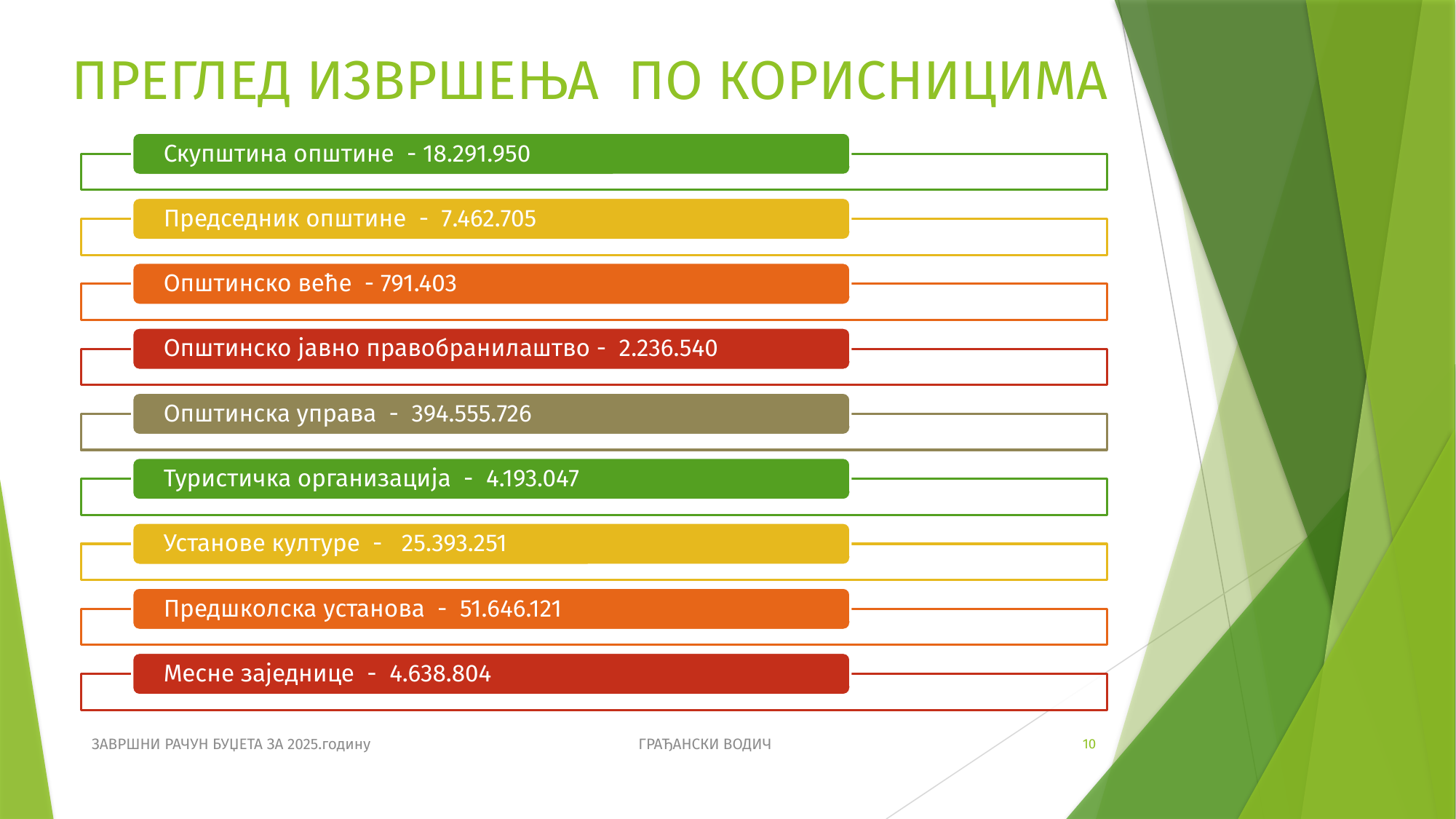

# ПРЕГЛЕД ИЗВРШЕЊА  ПО КОРИСНИЦИМА
Скупштина општине  - 18.291.950
Председник општине  -  7.462.705
Општинско веће  - 791.403
Општинско јавно правобранилаштво -  2.236.540
Општинска управа  -  394.555.726
Туристичка организација  -  4.193.047
Установе културе  -   25.393.251
Предшколска установа  -  51.646.121
Месне заједнице  -  4.638.804
ЗАВРШНИ РАЧУН БУЏЕТА ЗА 2025.годину                                                                   ГРАЂАНСКИ ВОДИЧ
10